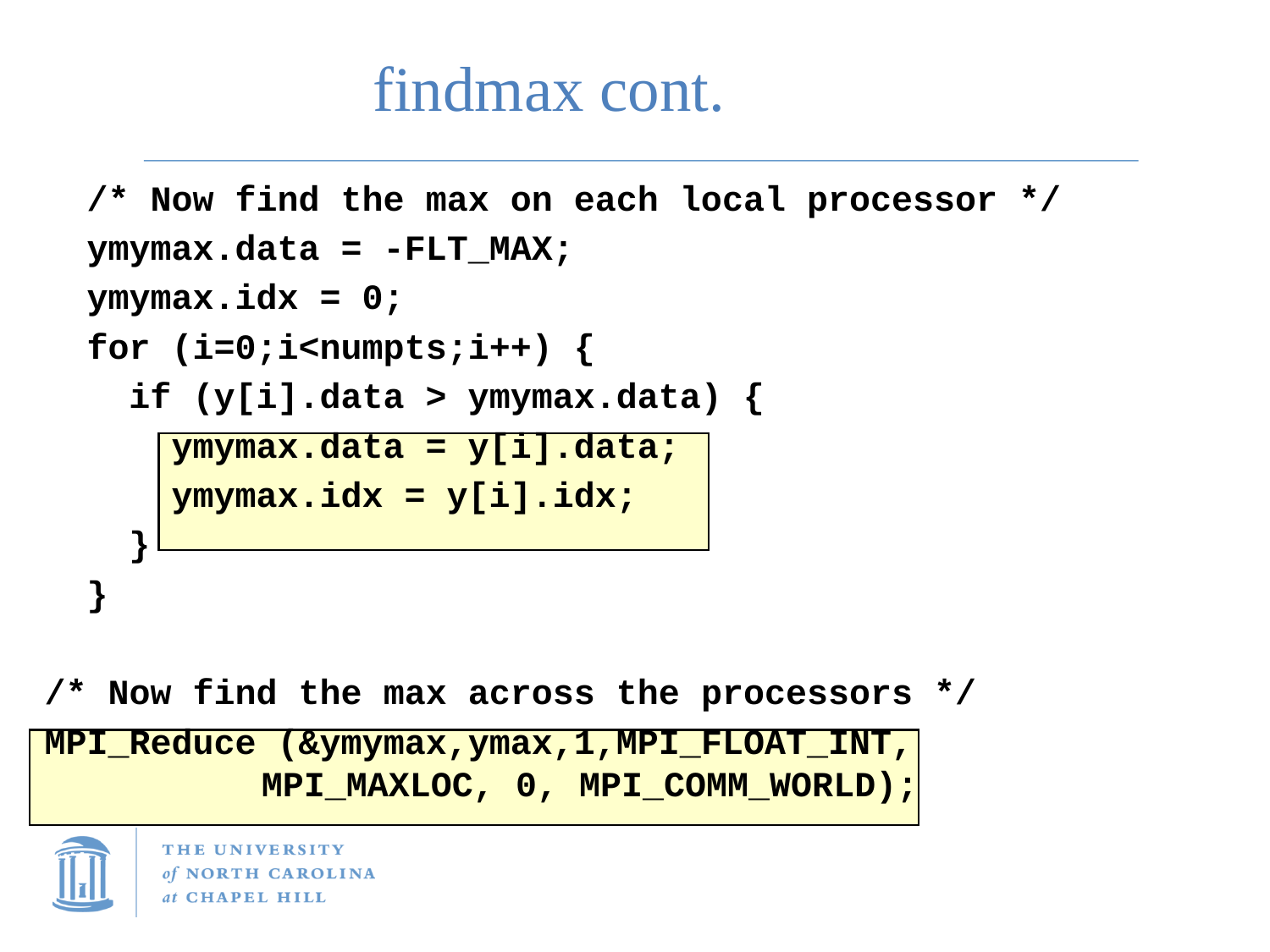

findmax cont.
  /* Now find the max on each local processor */
  ymymax.data = -FLT_MAX;
  ymymax.idx = 0;
  for (i=0;i<numpts;i++) {
    if (y[i].data > ymymax.data) {
      ymymax.data = y[i].data;
      ymymax.idx = y[i].idx;
    }
  }

/* Now find the max across the processors */
MPI_Reduce (&ymymax,ymax,1,MPI_FLOAT_INT,    		  MPI_MAXLOC, 0, MPI_COMM_WORLD);